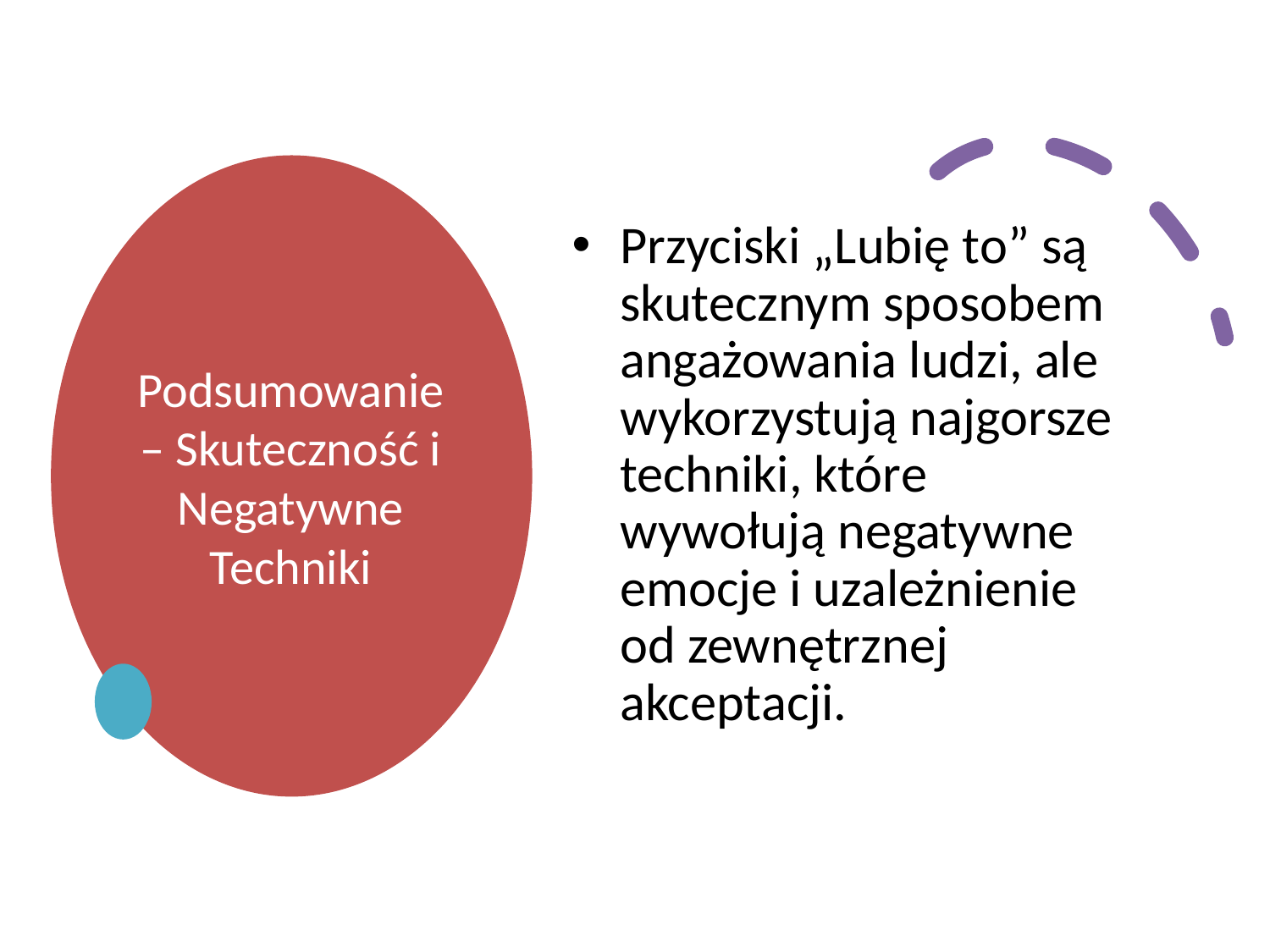

# Podsumowanie – Skuteczność i Negatywne Techniki
Przyciski „Lubię to” są skutecznym sposobem angażowania ludzi, ale wykorzystują najgorsze techniki, które wywołują negatywne emocje i uzależnienie od zewnętrznej akceptacji.